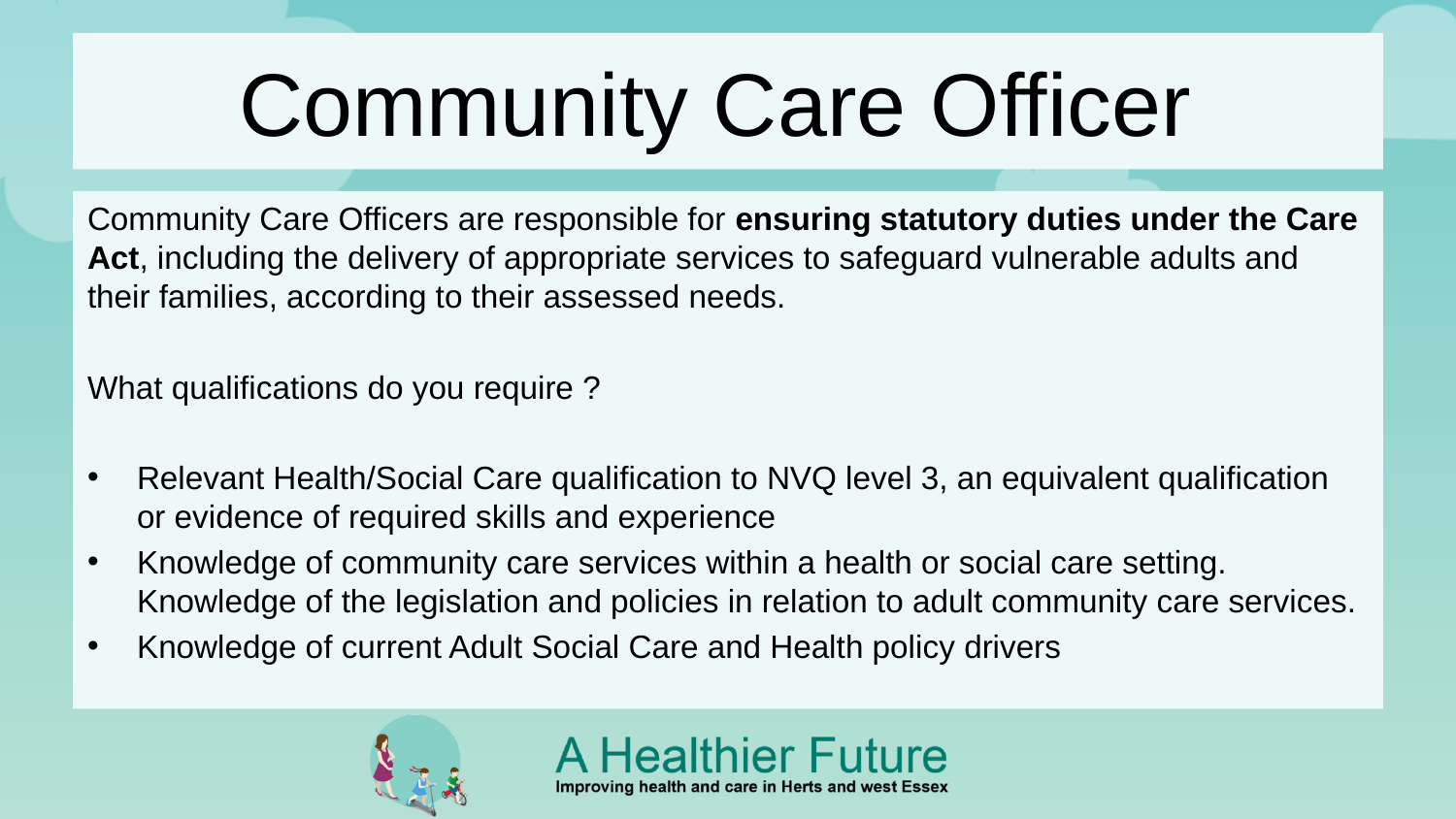

# Community Care Officer
Community Care Officers are responsible for ensuring statutory duties under the Care Act, including the delivery of appropriate services to safeguard vulnerable adults and their families, according to their assessed needs.

What qualifications do you require ?

Relevant Health/Social Care qualification to NVQ level 3, an equivalent qualification or evidence of required skills and experience
Knowledge of community care services within a health or social care setting. Knowledge of the legislation and policies in relation to adult community care services.
Knowledge of current Adult Social Care and Health policy drivers